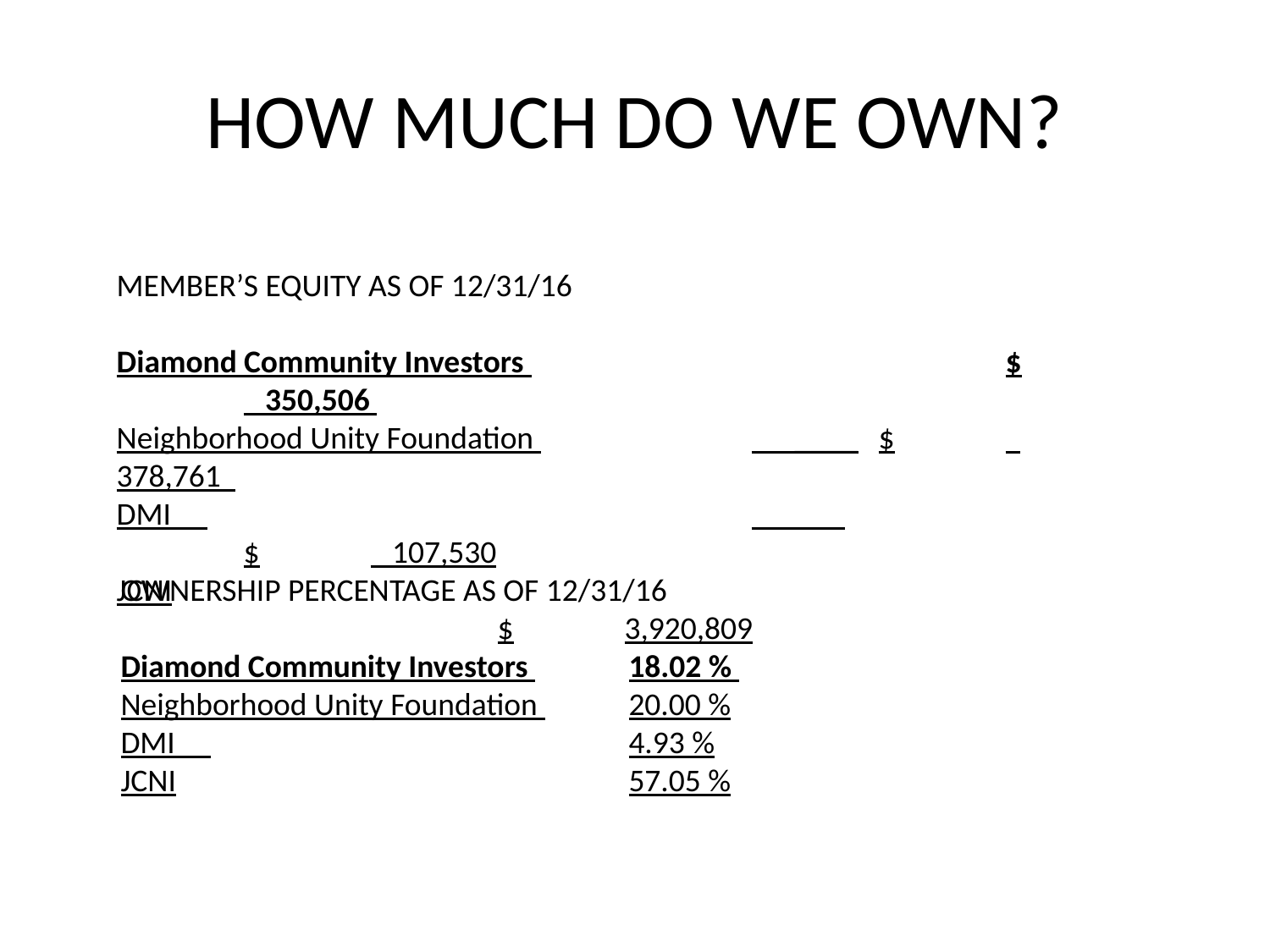

# HOW MUCH DO WE OWN?
MEMBER’S EQUITY AS OF 12/31/16

Diamond Community Investors 				$	   350,506
Neighborhood Unity Foundation 		      ____	$	   378,761
DMI     					             			$	   107,530
JCNI										$	3,920,809
OWNERSHIP PERCENTAGE AS OF 12/31/16

Diamond Community Investors 	18.02 %
Neighborhood Unity Foundation 	20.00 %
DMI     				4.93 %
JCNI				57.05 %